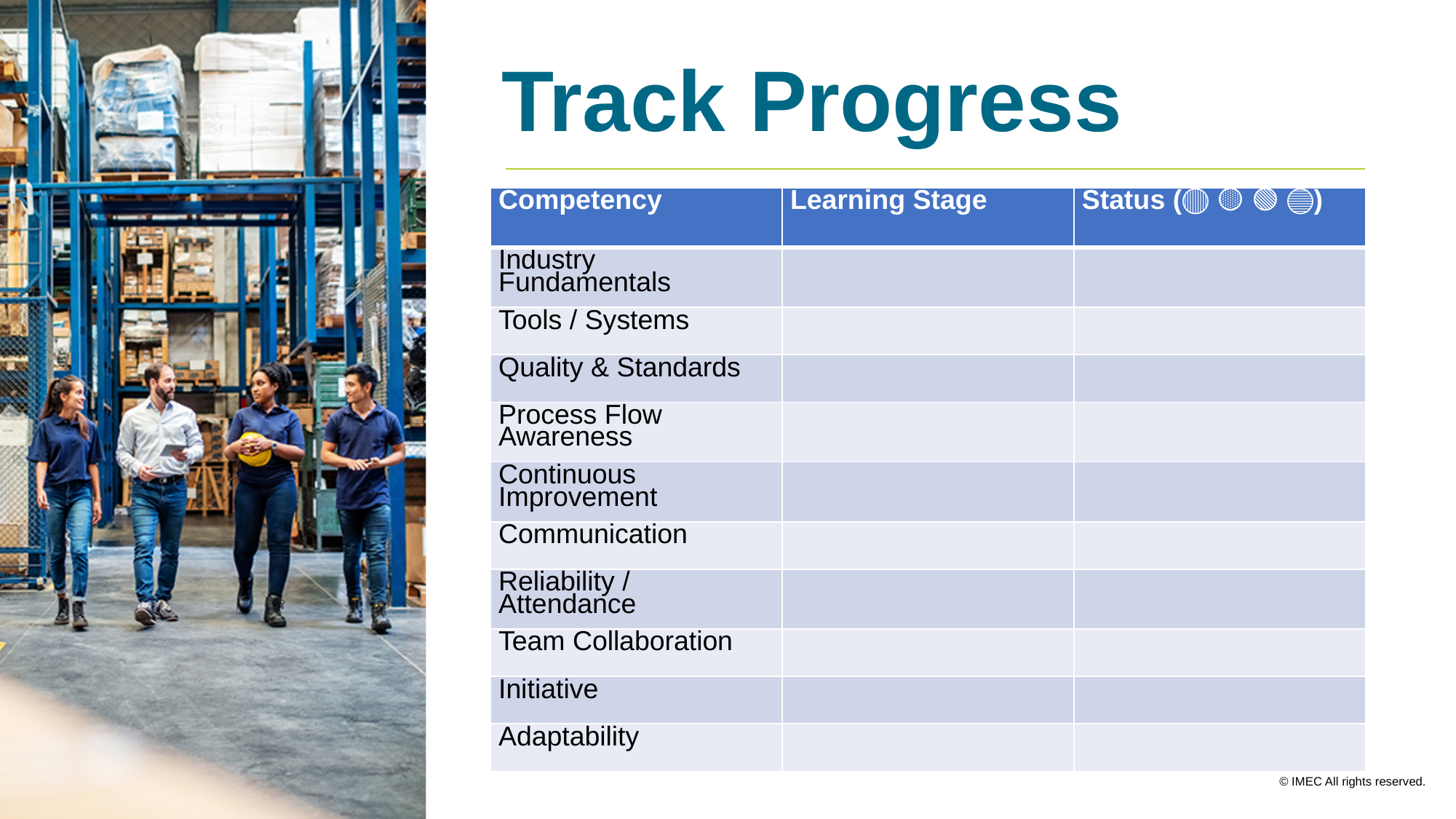

Track Progress
| Competency | Learning Stage | Status (🔴 🟡 🟢 🔵) |
| --- | --- | --- |
| Industry Fundamentals |  |  |
| Tools / Systems |  |  |
| Quality & Standards |  |  |
| Process Flow Awareness |  |  |
| Continuous Improvement |  |  |
| Communication |  |  |
| Reliability / Attendance |  |  |
| Team Collaboration |  |  |
| Initiative |  |  |
| Adaptability |  |  |